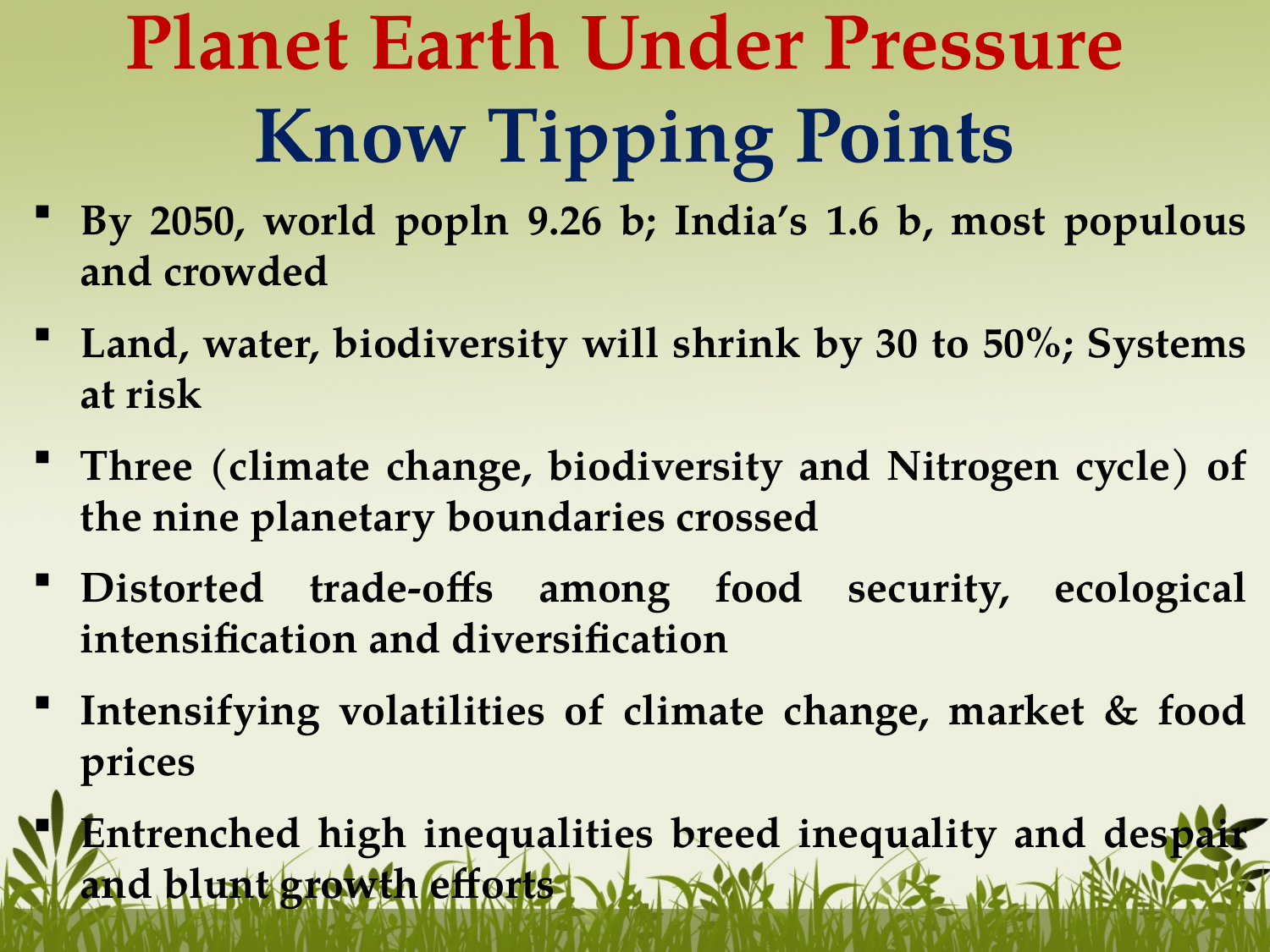

# Planet Earth Under Pressure Know Tipping Points
By 2050, world popln 9.26 b; India’s 1.6 b, most populous and crowded
Land, water, biodiversity will shrink by 30 to 50%; Systems at risk
Three (climate change, biodiversity and Nitrogen cycle) of the nine planetary boundaries crossed
Distorted trade-offs among food security, ecological intensification and diversification
Intensifying volatilities of climate change, market & food prices
Entrenched high inequalities breed inequality and despair and blunt growth efforts